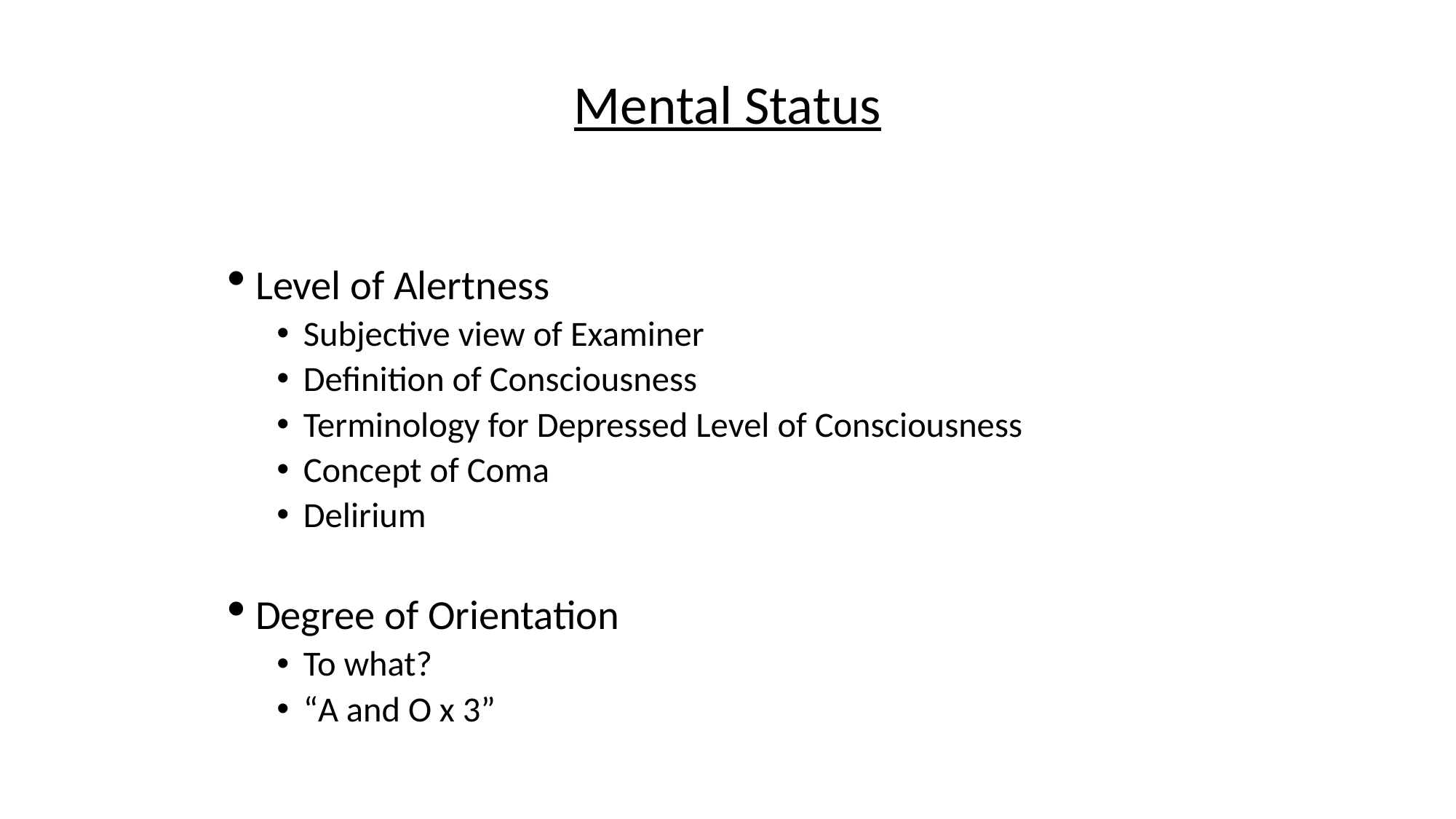

# Mental Status

Level of Alertness
Subjective view of Examiner
Definition of Consciousness
Terminology for Depressed Level of Consciousness
Concept of Coma
Delirium

Degree of Orientation
To what?
“A and O x 3”